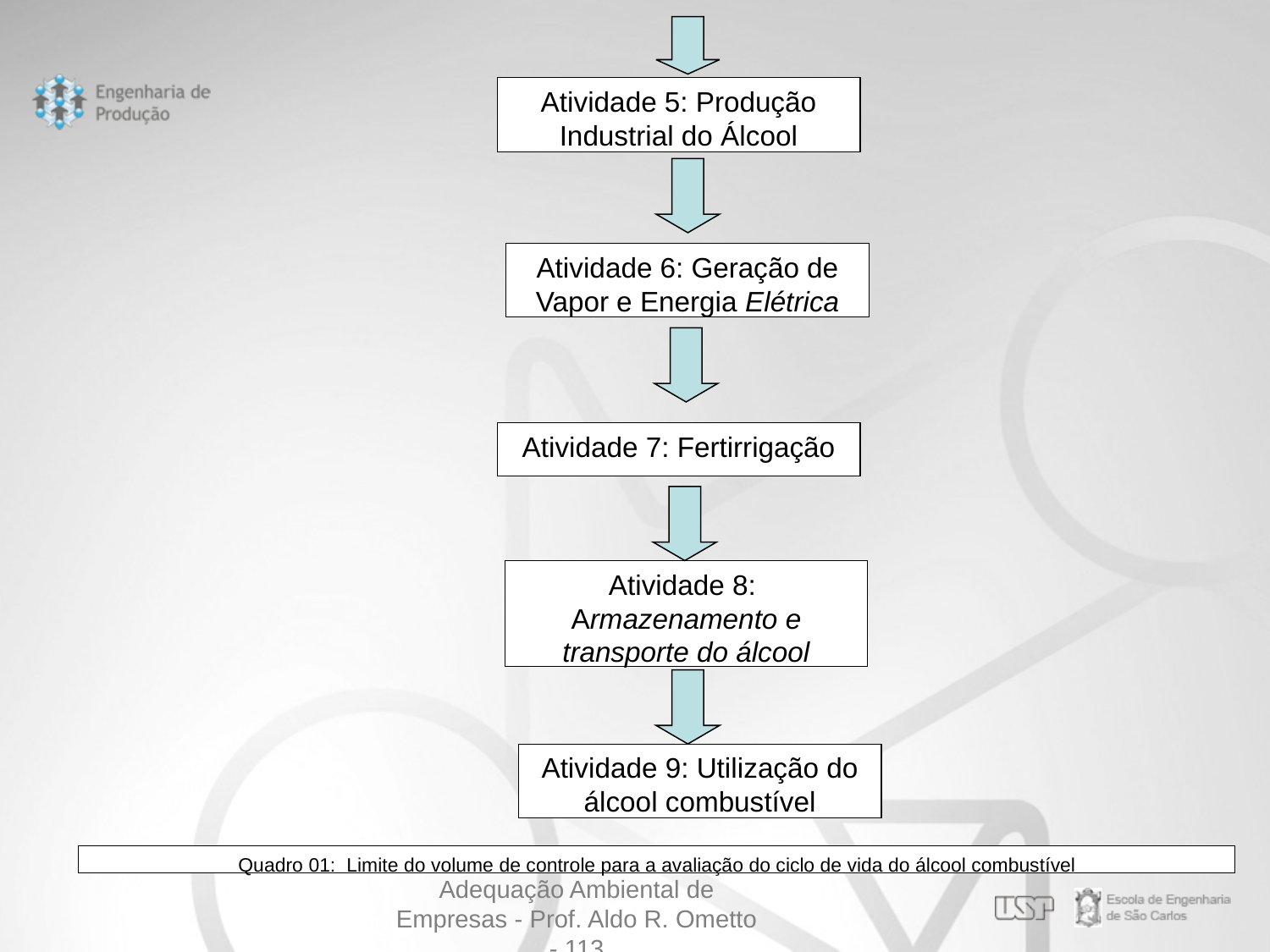

Atividade 5: Produção Industrial do Álcool

Atividade 6: Geração de Vapor e Energia Elétrica

Atividade 7: Fertirrigação

Atividade 8:  Armazenamento e transporte do álcool

Atividade 9: Utilização do álcool combustível
Quadro 01:  Limite do volume de controle para a avaliação do ciclo de vida do álcool combustível
Adequação Ambiental de Empresas - Prof. Aldo R. Ometto - 113